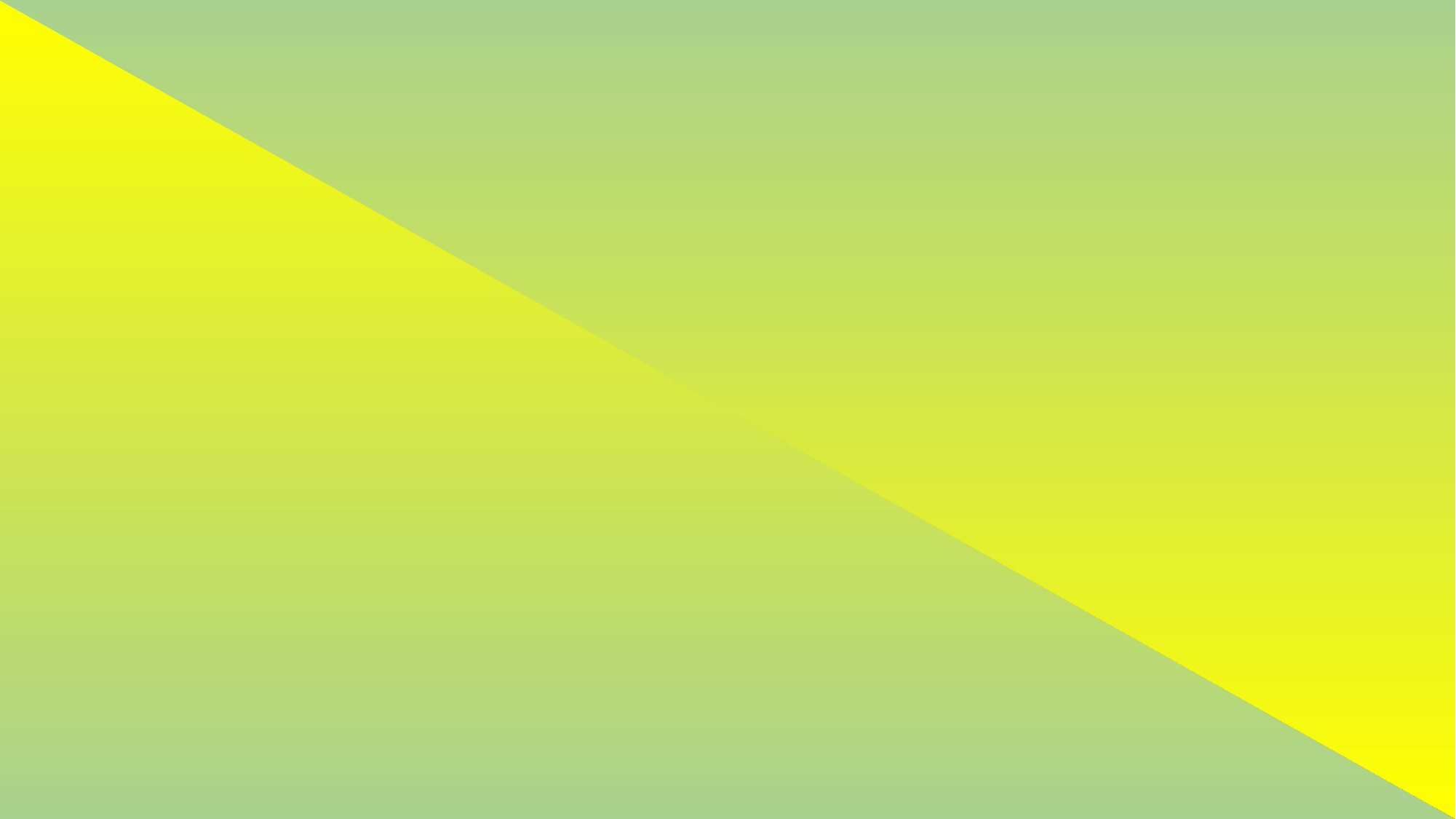

দলীয় কাজ
অবতাররূপে স্রষ্টার স্বরূপ ব্যাখ্যা কর।